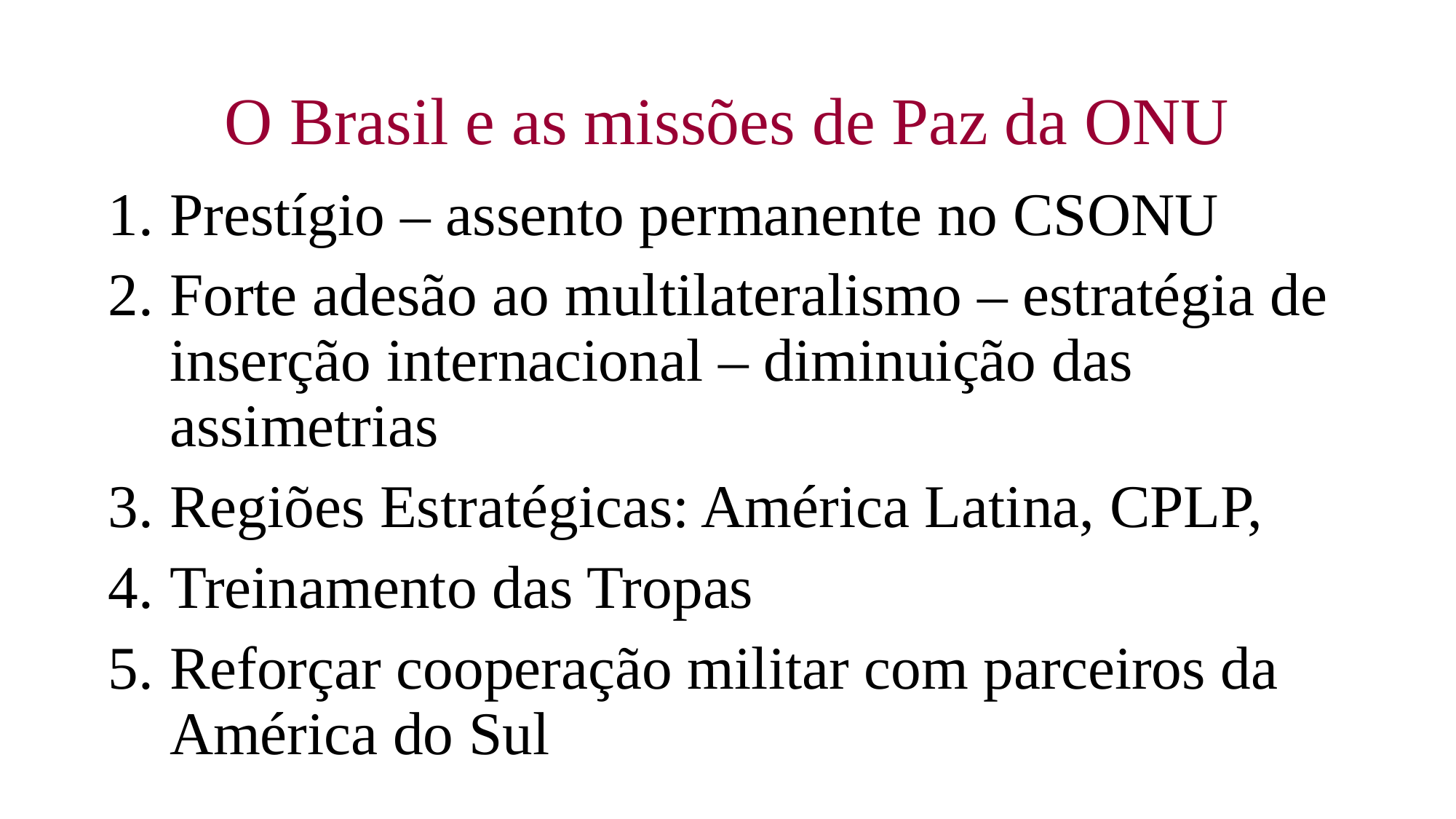

# O Brasil e as missões de Paz da ONU
Prestígio – assento permanente no CSONU
Forte adesão ao multilateralismo – estratégia de inserção internacional – diminuição das assimetrias
Regiões Estratégicas: América Latina, CPLP,
Treinamento das Tropas
Reforçar cooperação militar com parceiros da América do Sul